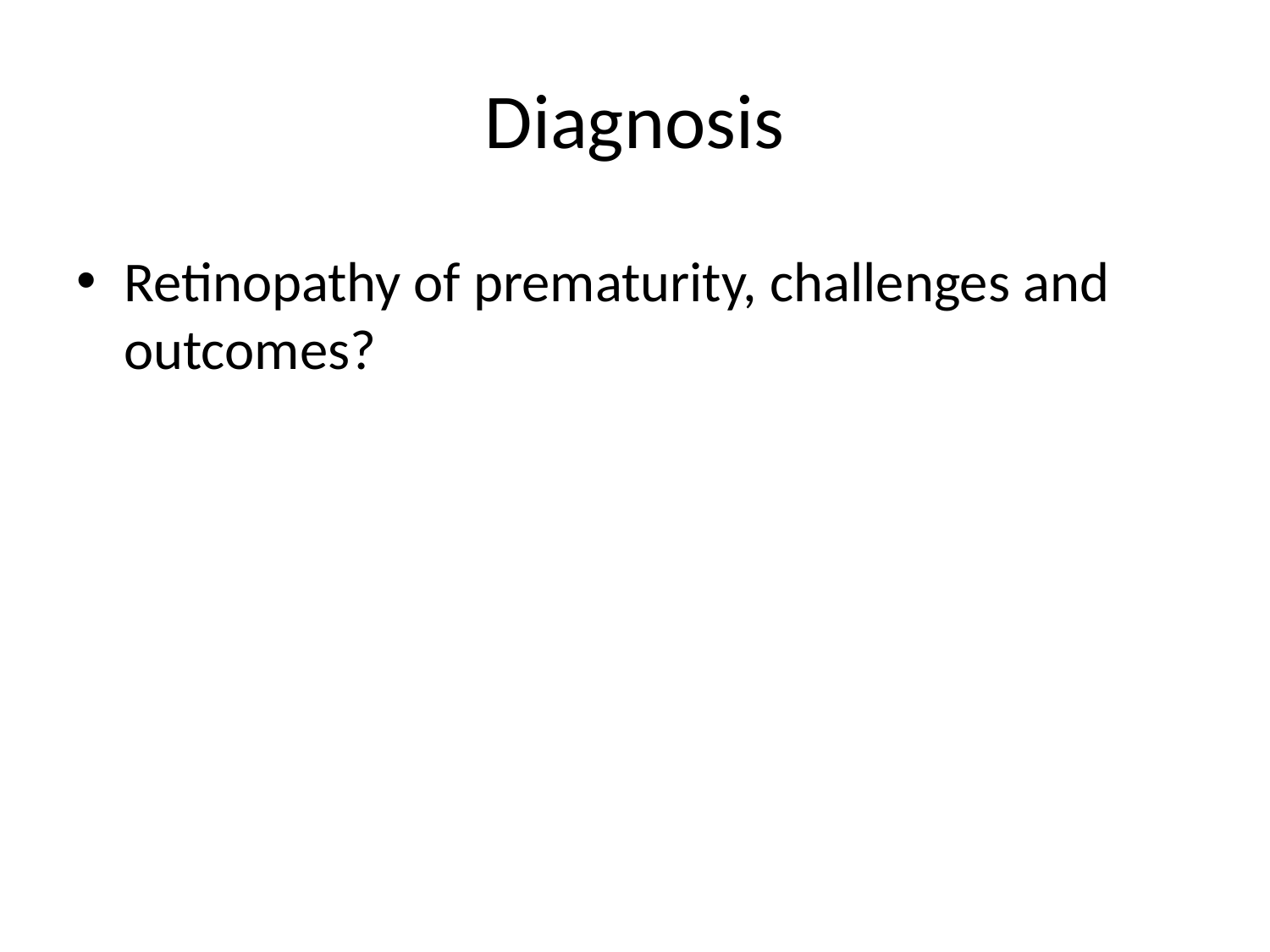

# Diagnosis
Retinopathy of prematurity, challenges and outcomes?